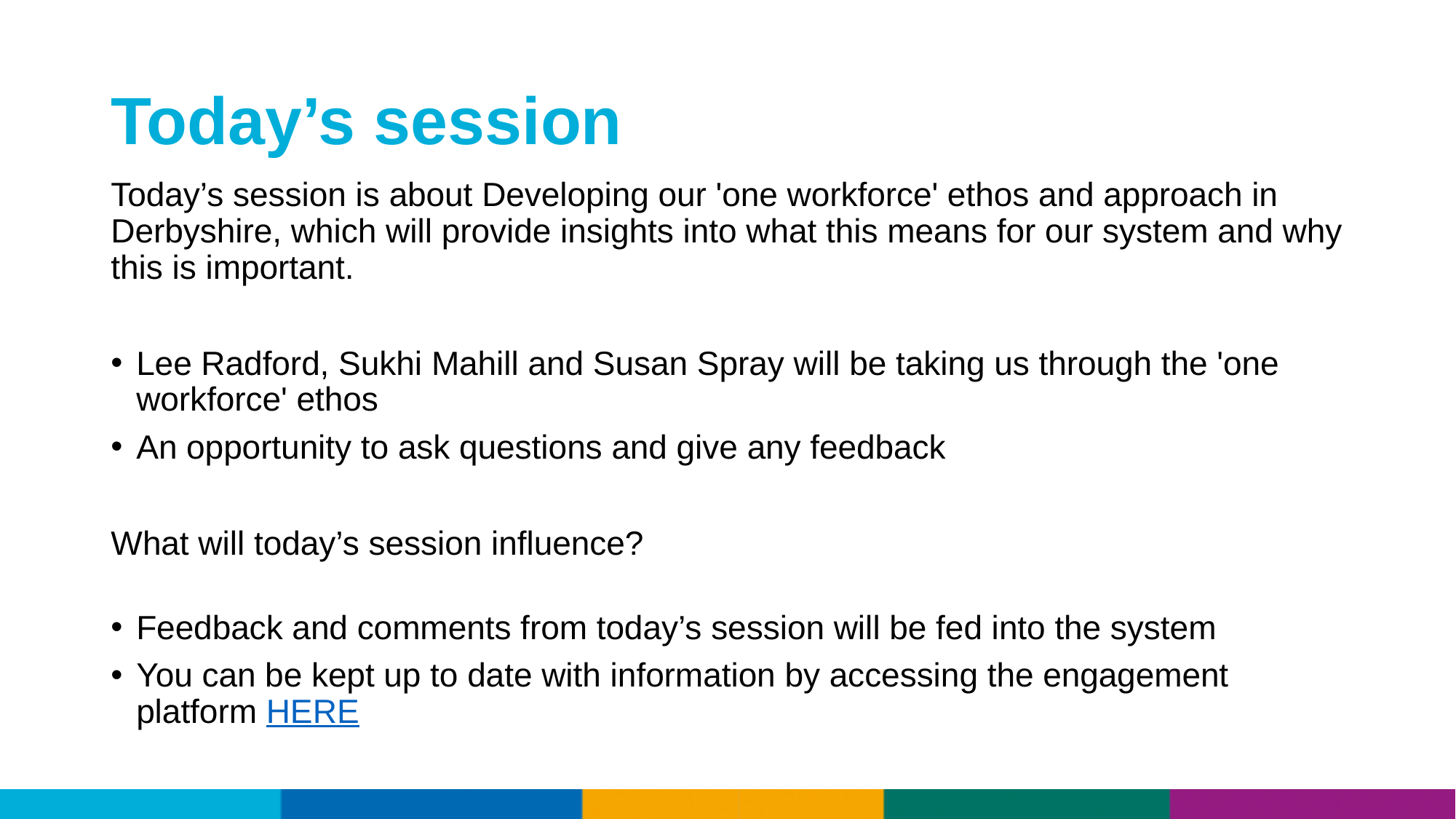

# Today’s session
Today’s session is about Developing our 'one workforce' ethos and approach in Derbyshire, which will provide insights into what this means for our system and why this is important.

Lee Radford, Sukhi Mahill and Susan Spray will be taking us through the 'one workforce' ethos
An opportunity to ask questions and give any feedback

What will today’s session influence?
Feedback and comments from today’s session will be fed into the system
You can be kept up to date with information by accessing the engagement platform HERE